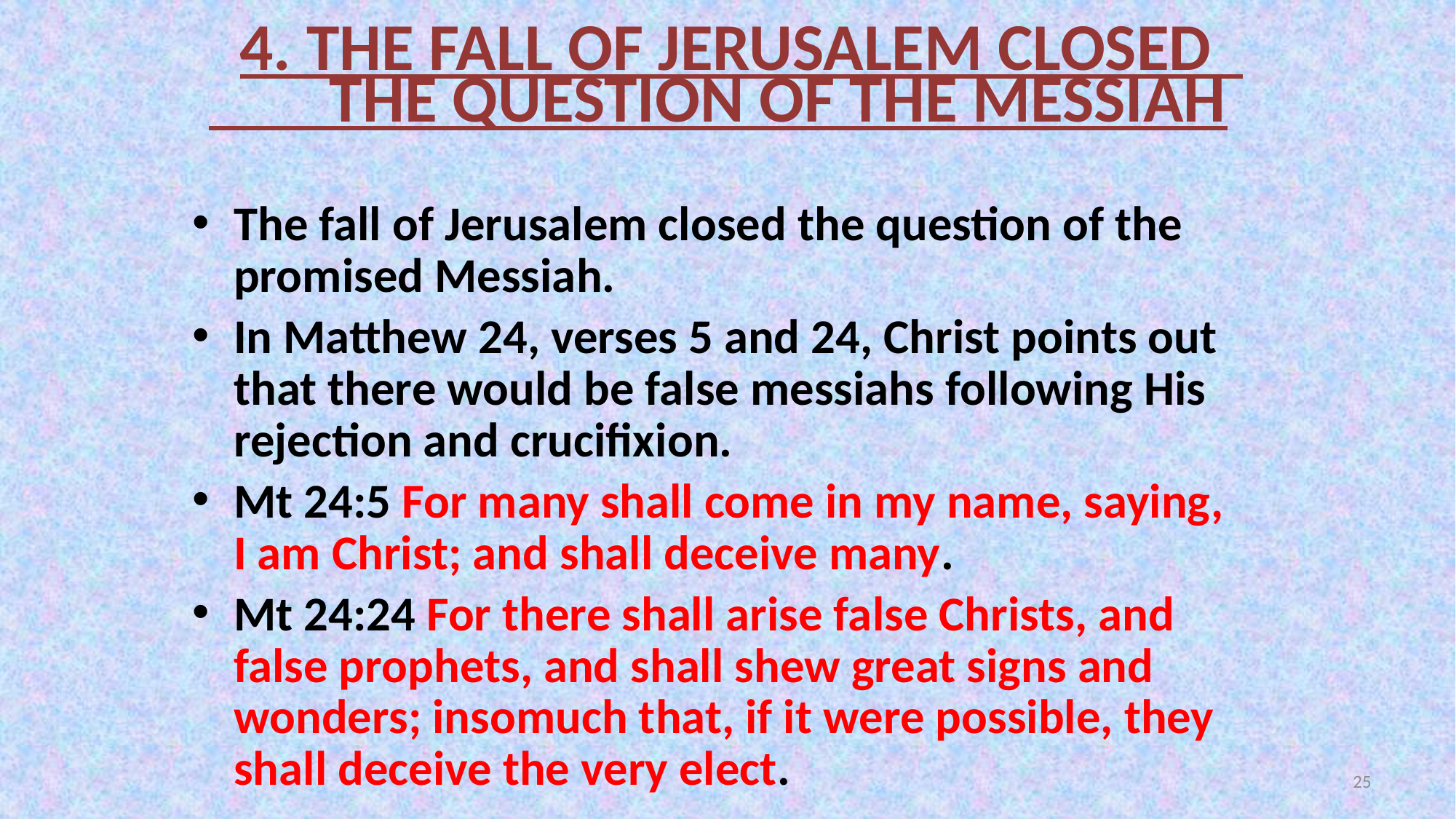

4. THE FALL OF JERUSALEM CLOSED           THE QUESTION OF THE MESSIAH

The fall of Jerusalem closed the question of the promised Messiah.
In Matthew 24, verses 5 and 24, Christ points out that there would be false messiahs following His rejection and crucifixion.
Mt 24:5 For many shall come in my name, saying, I am Christ; and shall deceive many.
Mt 24:24 For there shall arise false Christs, and false prophets, and shall shew great signs and wonders; insomuch that, if it were possible, they shall deceive the very elect.
25